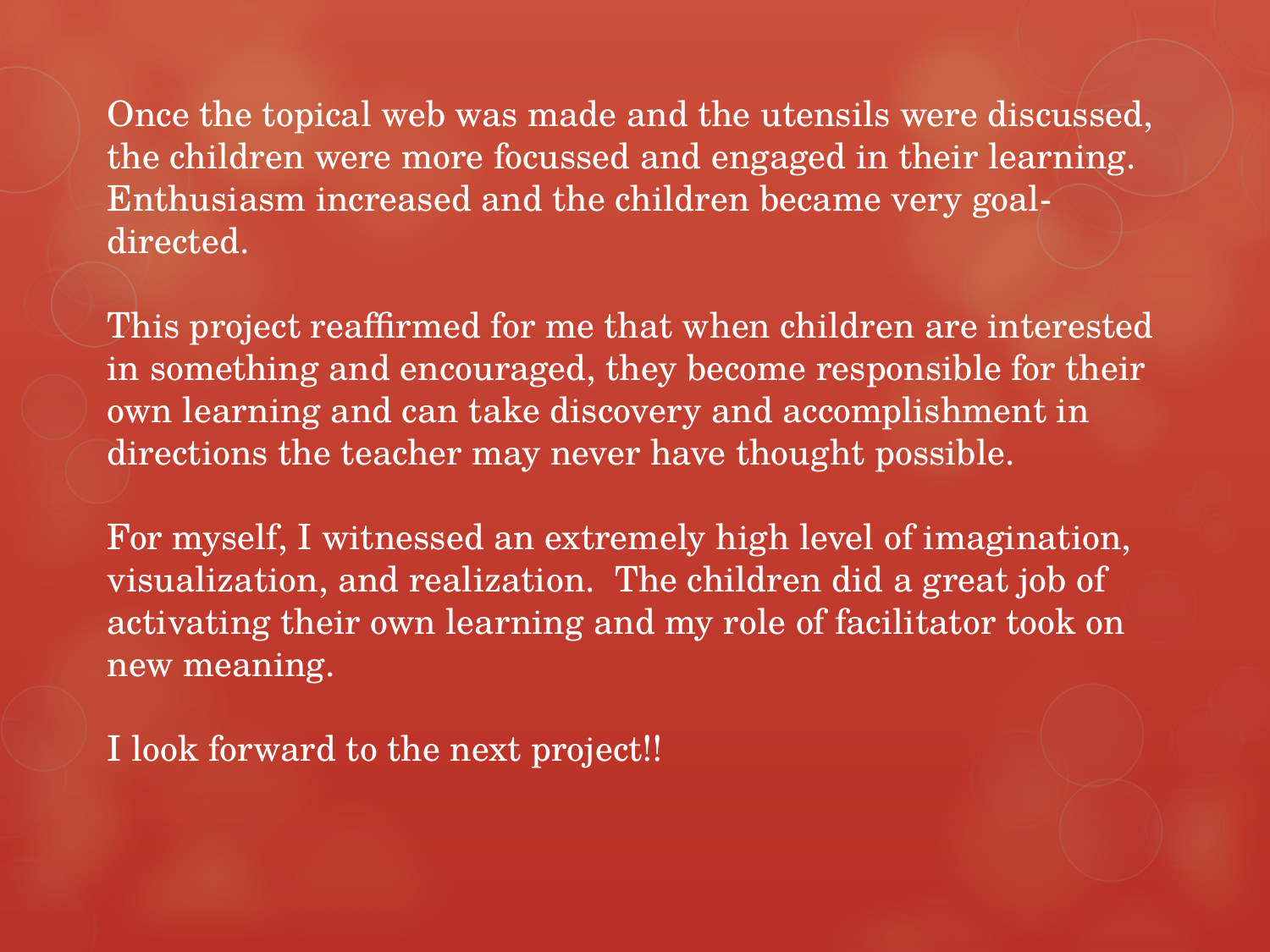

Once the topical web was made and the utensils were discussed, the children were more focussed and engaged in their learning.
Enthusiasm increased and the children became very goal-directed.

This project reaffirmed for me that when children are interested in something and encouraged, they become responsible for their own learning and can take discovery and accomplishment in directions the teacher may never have thought possible.

For myself, I witnessed an extremely high level of imagination, visualization, and realization.  The children did a great job of activating their own learning and my role of facilitator took on new meaning.

I look forward to the next project!!